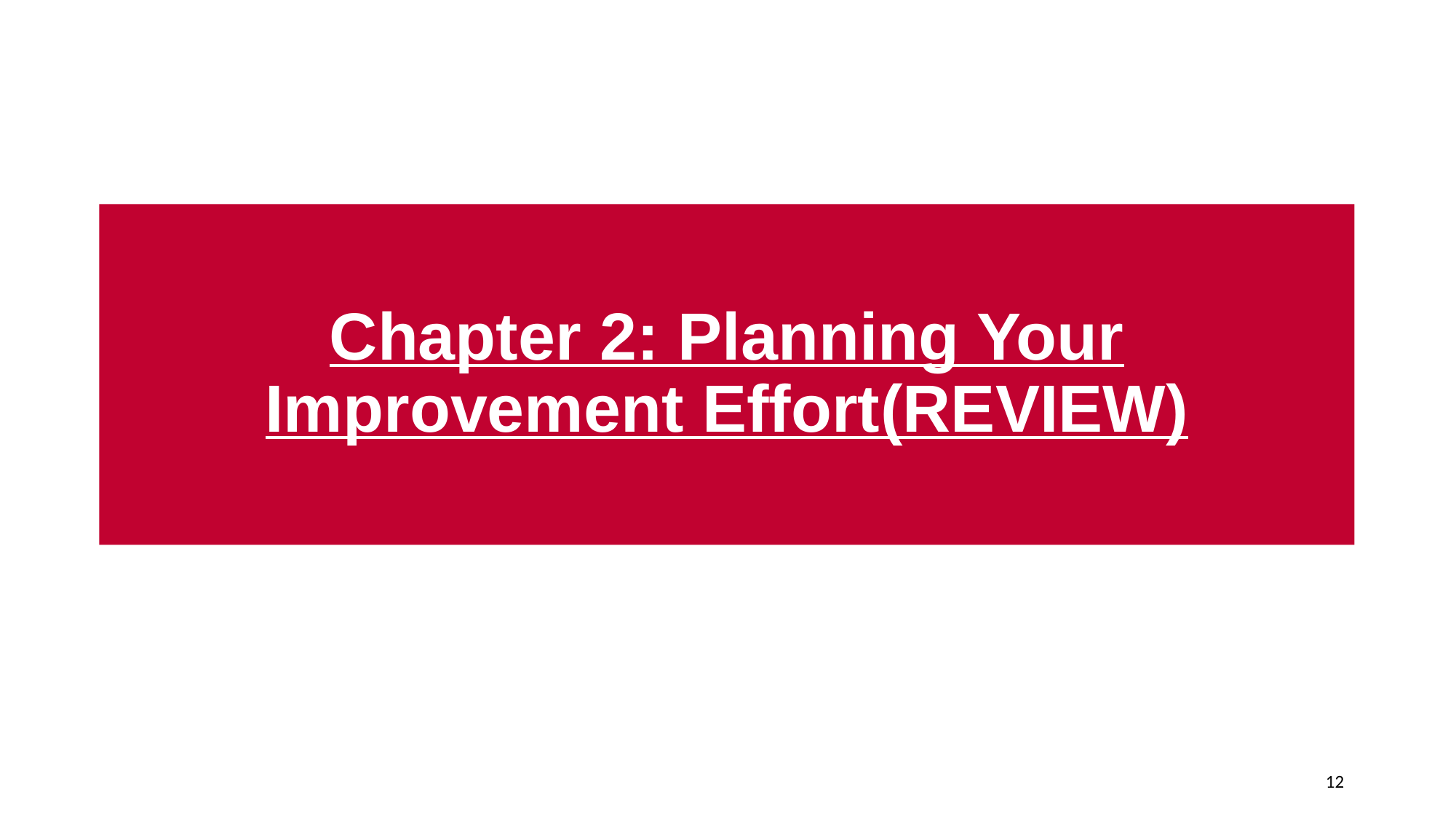

# Chapter 2: Planning Your Improvement Effort (REVIEW)
12